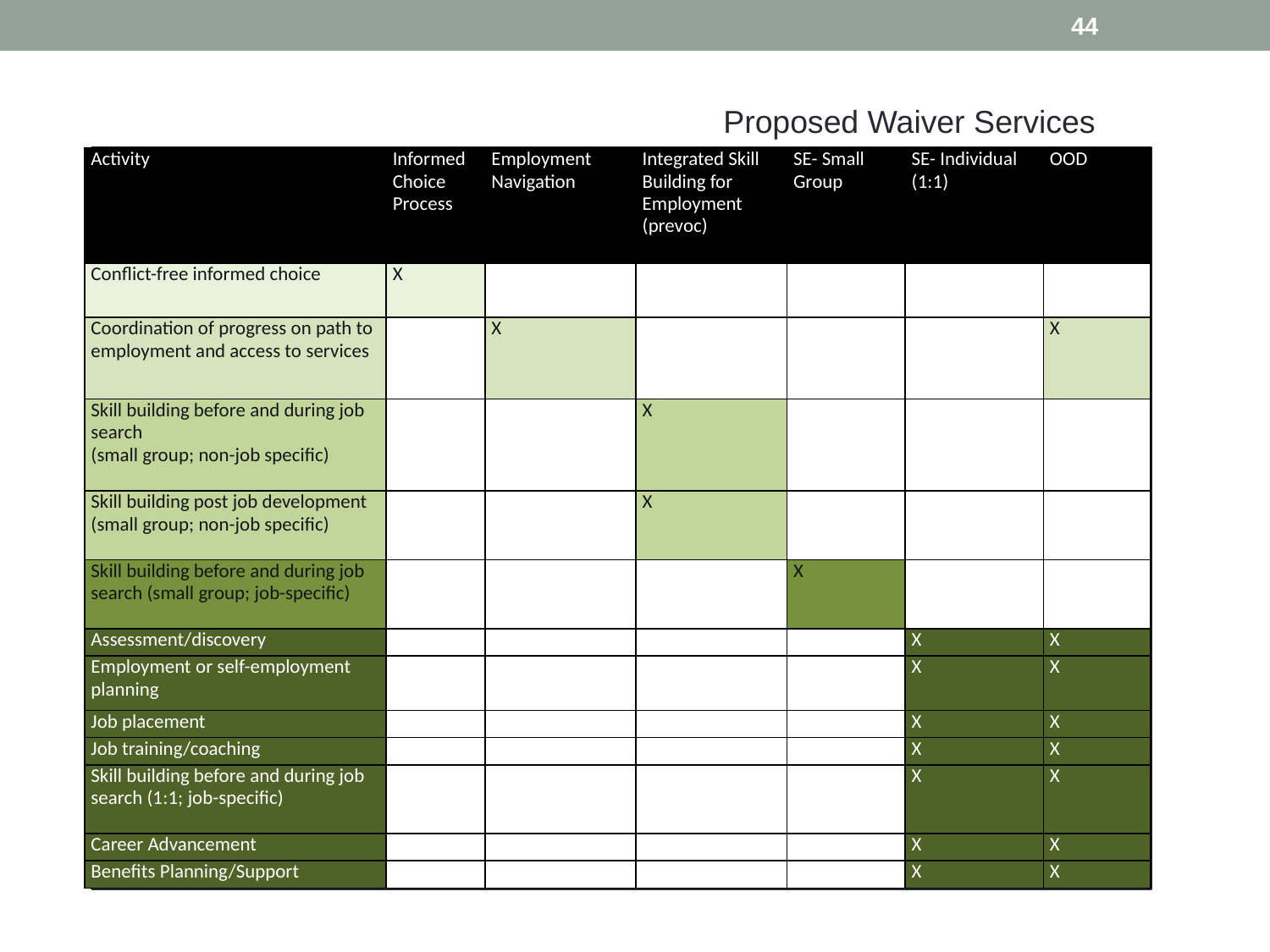

44
Proposed Waiver Services
| Activity | Informed Choice Process | Employment Navigation | Integrated Skill Building for Employment (prevoc) | SE- Small Group | SE- Individual (1:1) | OOD |
| --- | --- | --- | --- | --- | --- | --- |
| Conflict-free informed choice | X |  |  |  |  |  |
| Coordination of progress on path to employment and access to services |  | X |  |  |  | X |
| Skill building before and during job search (small group; non-job specific) |  |  | X |  |  |  |
| Skill building post job development (small group; non-job specific) |  |  | X |  |  |  |
| Skill building before and during job search (small group; job-specific) |  |  |  | X |  |  |
| Assessment/discovery |  |  |  |  | X | X |
| Employment or self-employment planning |  |  |  |  | X | X |
| Job placement |  |  |  |  | X | X |
| Job training/coaching |  |  |  |  | X | X |
| Skill building before and during job search (1:1; job-specific) |  |  |  |  | X | X |
| Career Advancement |  |  |  |  | X | X |
| Benefits Planning/Support |  |  |  |  | X | X |